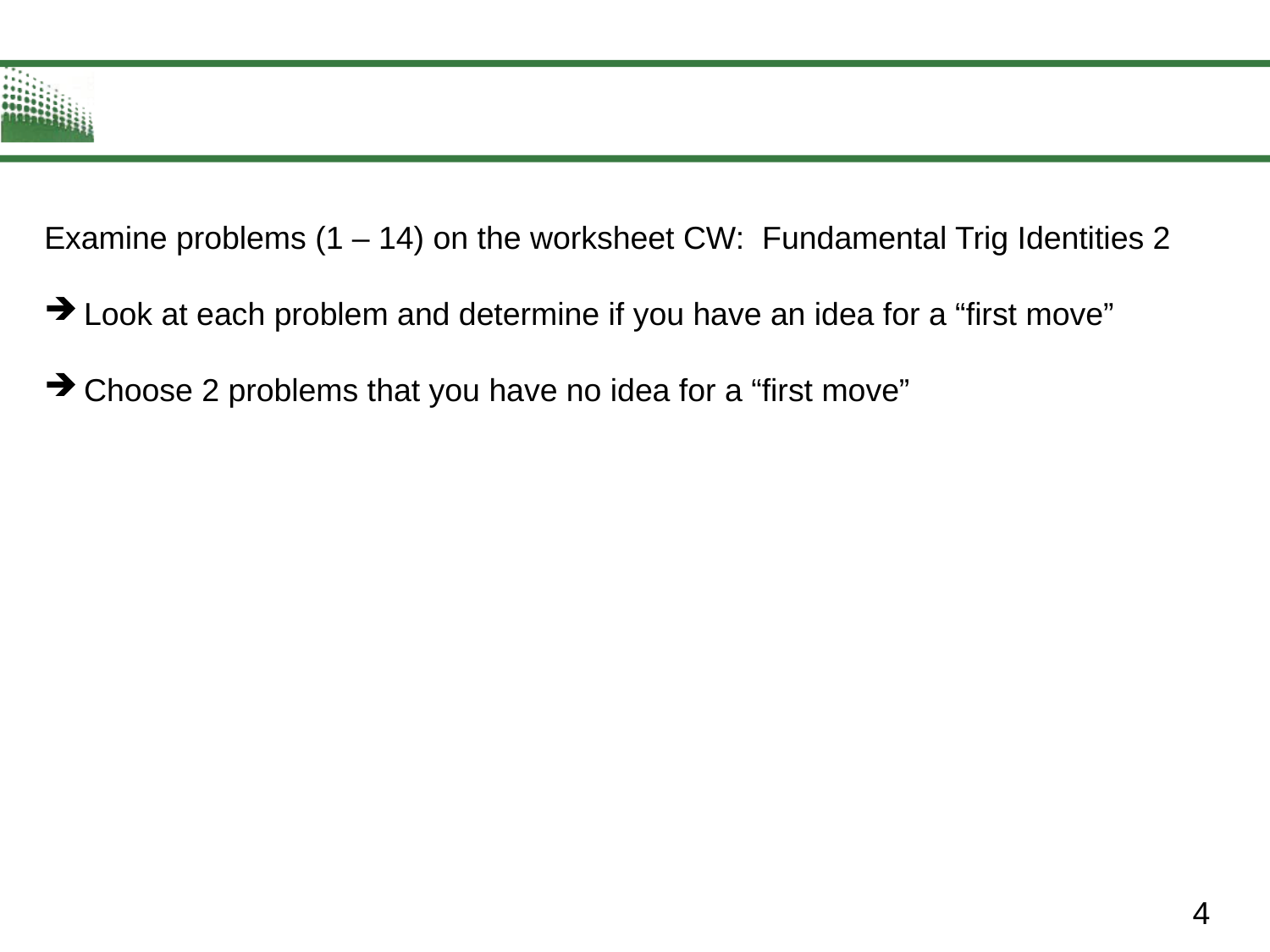

Examine problems (1 – 14) on the worksheet CW:  Fundamental Trig Identities 2

Look at each problem and determine if you have an idea for a “first move”

Choose 2 problems that you have no idea for a “first move”